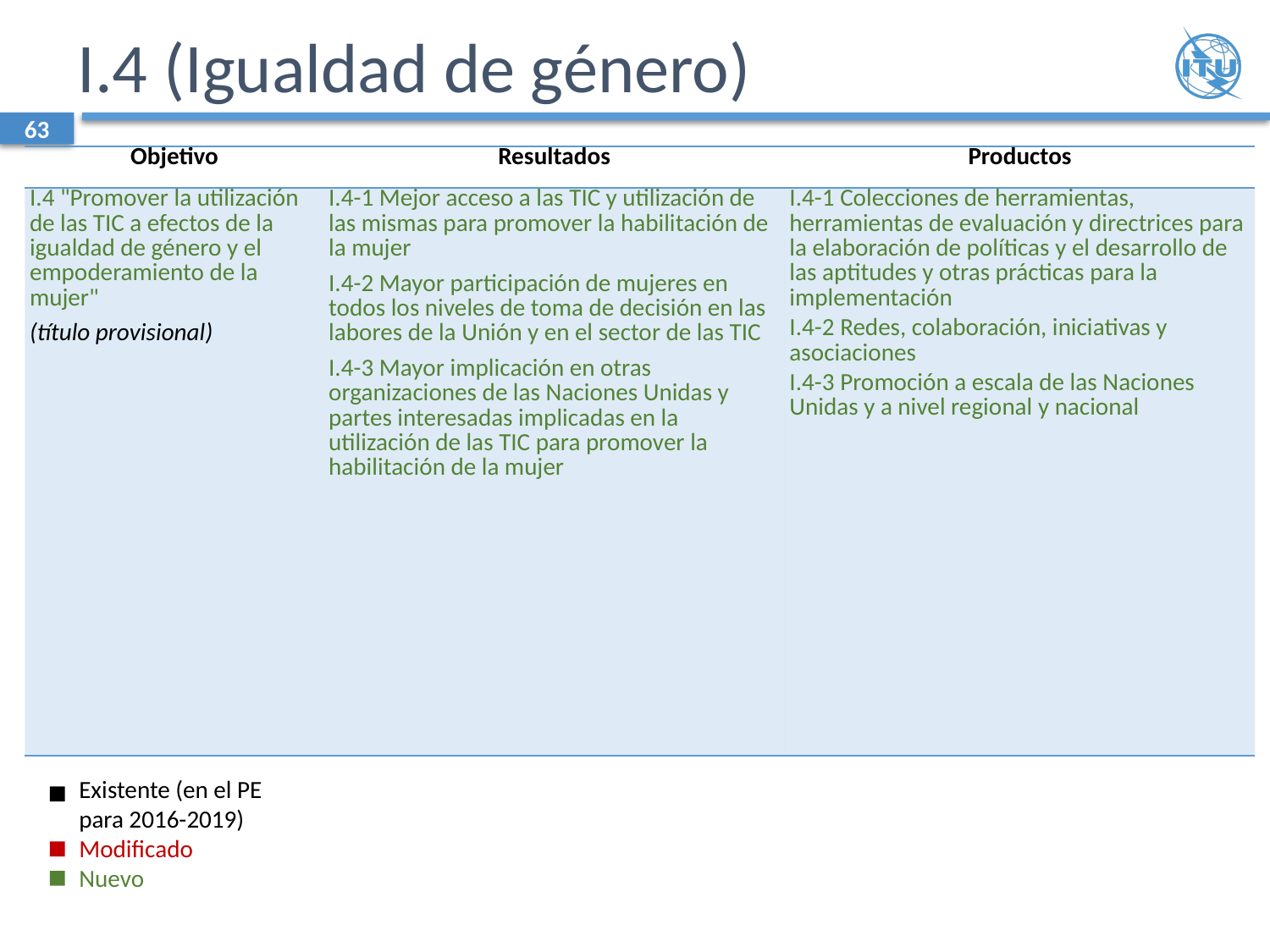

# I.4 (Igualdad de género)
63
| Objetivo | Resultados | Productos |
| --- | --- | --- |
| I.4 "Promover la utilización de las TIC a efectos de la igualdad de género y el empoderamiento de la mujer" (título provisional) | I.4-1 Mejor acceso a las TIC y utilización de las mismas para promover la habilitación de la mujer I.4-2 Mayor participación de mujeres en todos los niveles de toma de decisión en las labores de la Unión y en el sector de las TIC I.4-3 Mayor implicación en otras organizaciones de las Naciones Unidas y partes interesadas implicadas en la utilización de las TIC para promover la habilitación de la mujer | I.4-1 Colecciones de herramientas, herramientas de evaluación y directrices para la elaboración de políticas y el desarrollo de las aptitudes y otras prácticas para la implementación I.4-2 Redes, colaboración, iniciativas y asociaciones I.4-3 Promoción a escala de las Naciones Unidas y a nivel regional y nacional |
Existente (en el PE
para 2016-2019)
Modificado
Nuevo